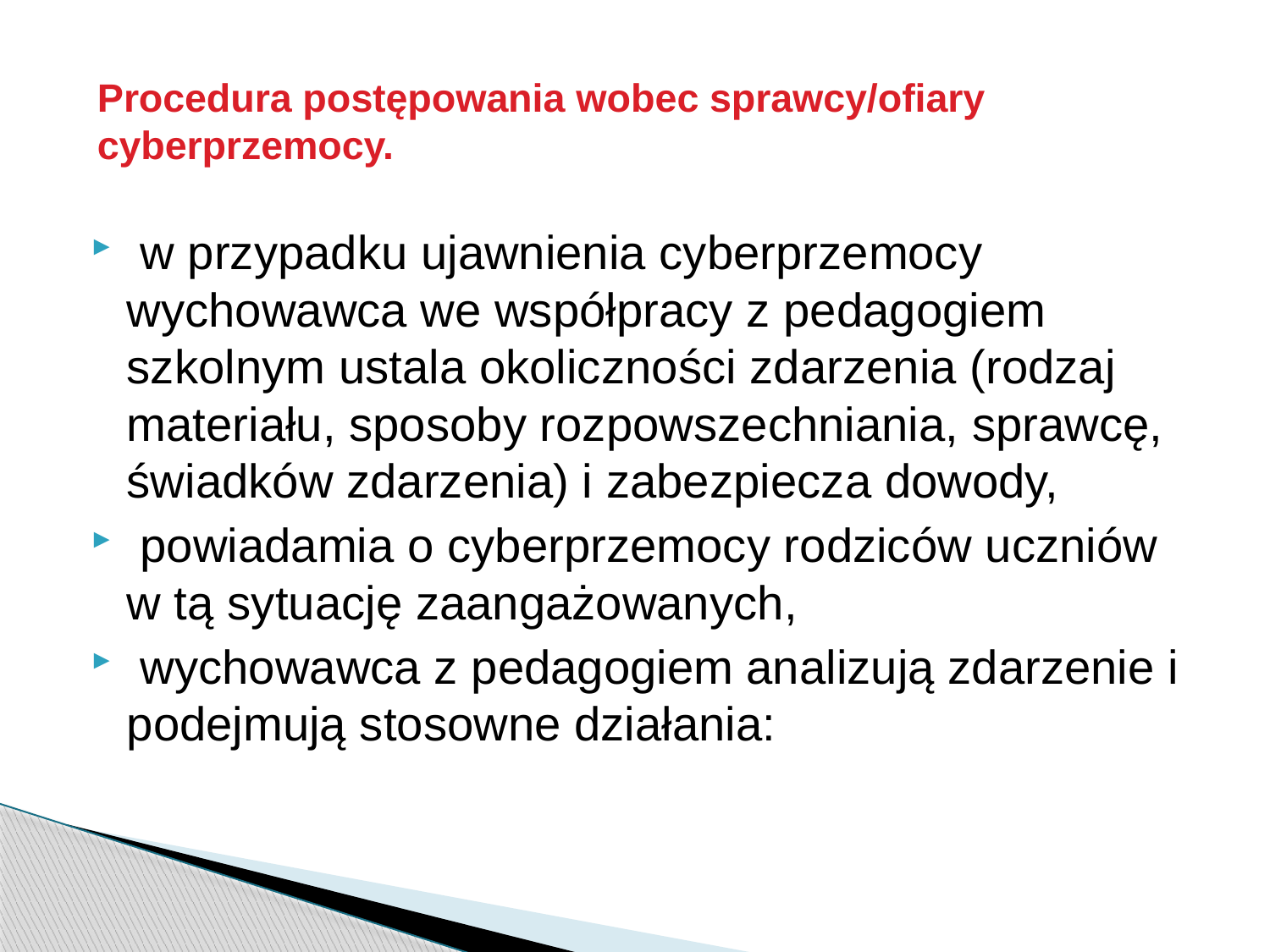

# Procedura postępowania wobec sprawcy/ofiary cyberprzemocy.
 w przypadku ujawnienia cyberprzemocy wychowawca we współpracy z pedagogiem szkolnym ustala okoliczności zdarzenia (rodzaj materiału, sposoby rozpowszechniania, sprawcę, świadków zdarzenia) i zabezpiecza dowody,
 powiadamia o cyberprzemocy rodziców uczniów w tą sytuację zaangażowanych,
 wychowawca z pedagogiem analizują zdarzenie i podejmują stosowne działania: